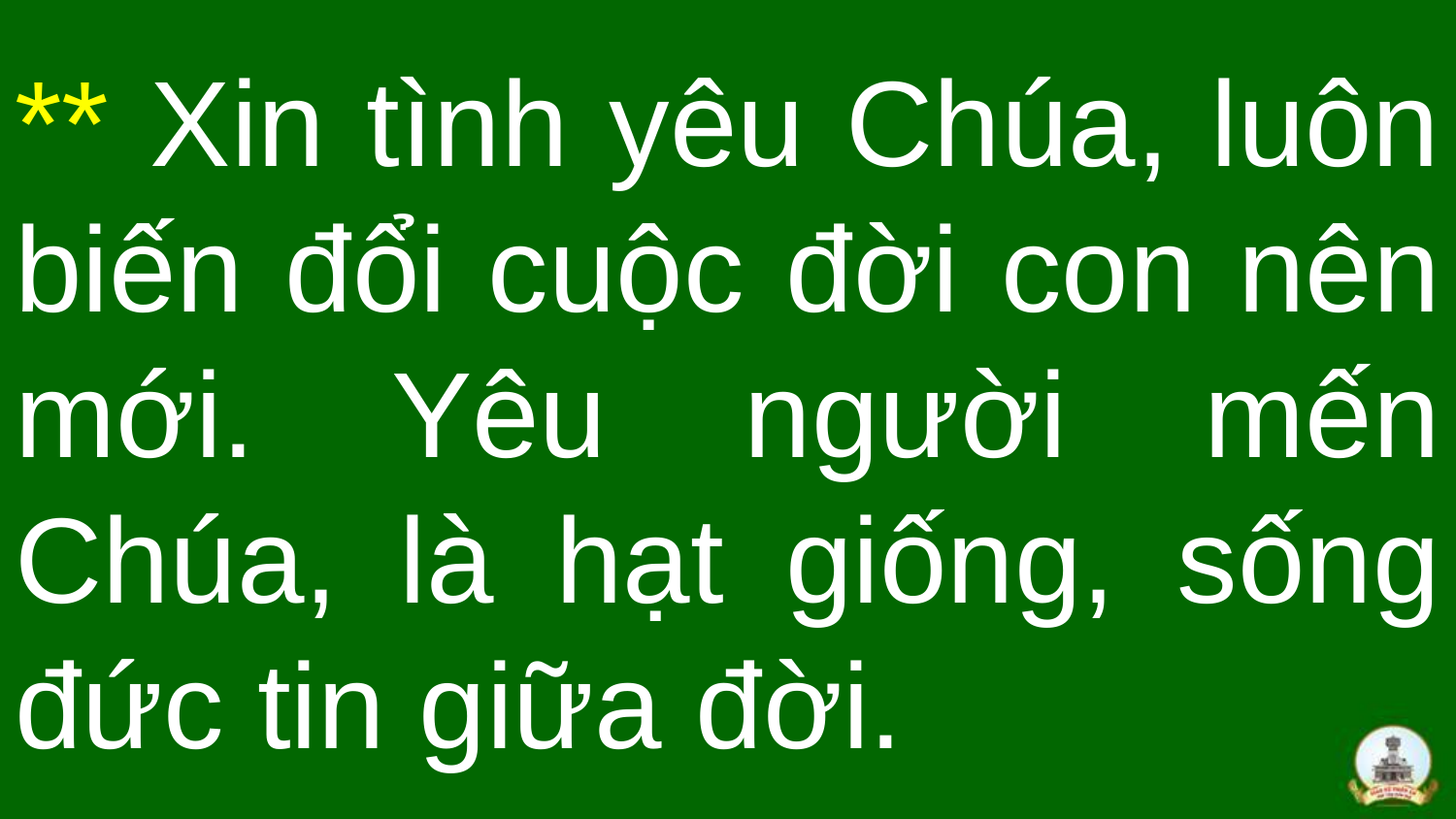

# ** Xin tình yêu Chúa, luôn biến đổi cuộc đời con nên mới. Yêu người mến Chúa, là hạt giống, sống đức tin giữa đời.